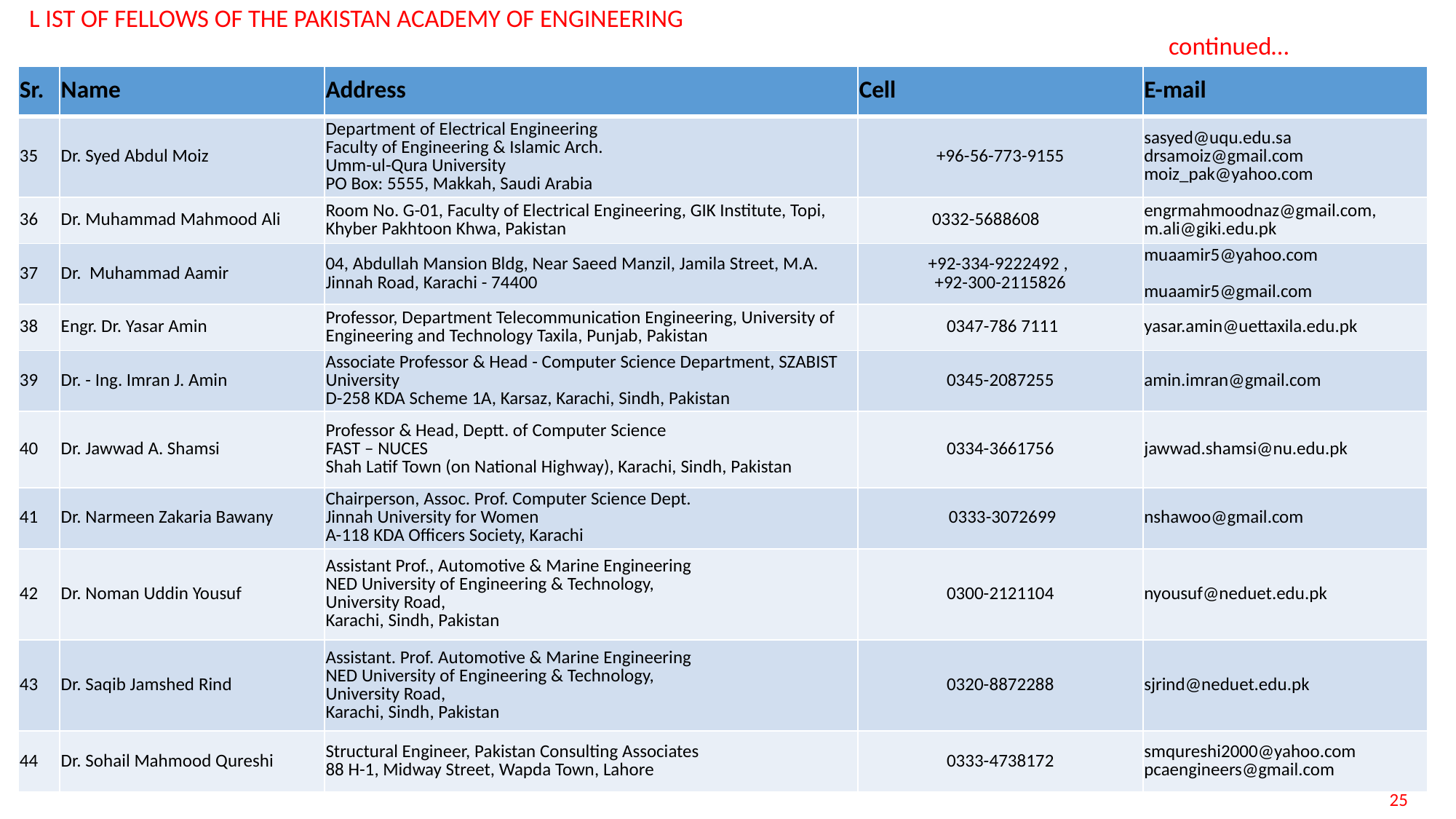

# L IST OF FELLOWS OF THE PAKISTAN ACADEMY OF ENGINEERING continued…
| Sr. | Name | Address | Cell | E-mail |
| --- | --- | --- | --- | --- |
| 35 | Dr. Syed Abdul Moiz | Department of Electrical Engineering Faculty of Engineering & Islamic Arch. Umm-ul-Qura University PO Box: 5555, Makkah, Saudi Arabia | +96-56-773-9155 | sasyed@uqu.edu.sa drsamoiz@gmail.com moiz\_pak@yahoo.com |
| 36 | Dr. Muhammad Mahmood Ali | Room No. G-01, Faculty of Electrical Engineering, GIK Institute, Topi, Khyber Pakhtoon Khwa, Pakistan | 0332-5688608 | engrmahmoodnaz@gmail.com, m.ali@giki.edu.pk |
| 37 | Dr. Muhammad Aamir | 04, Abdullah Mansion Bldg, Near Saeed Manzil, Jamila Street, M.A. Jinnah Road, Karachi - 74400 | +92-334-9222492 , +92-300-2115826 | muaamir5@yahoo.com muaamir5@gmail.com |
| 38 | Engr. Dr. Yasar Amin | Professor, Department Telecommunication Engineering, University of Engineering and Technology Taxila, Punjab, Pakistan | 0347-786 7111 | yasar.amin@uettaxila.edu.pk |
| 39 | Dr. - Ing. Imran J. Amin | Associate Professor & Head - Computer Science Department, SZABIST University D-258 KDA Scheme 1A, Karsaz, Karachi, Sindh, Pakistan | 0345-2087255 | amin.imran@gmail.com |
| 40 | Dr. Jawwad A. Shamsi | Professor & Head, Deptt. of Computer Science FAST – NUCES Shah Latif Town (on National Highway), Karachi, Sindh, Pakistan | 0334-3661756 | jawwad.shamsi@nu.edu.pk |
| 41 | Dr. Narmeen Zakaria Bawany | Chairperson, Assoc. Prof. Computer Science Dept. Jinnah University for Women A-118 KDA Officers Society, Karachi | 0333-3072699 | nshawoo@gmail.com |
| 42 | Dr. Noman Uddin Yousuf | Assistant Prof., Automotive & Marine Engineering NED University of Engineering & Technology, University Road, Karachi, Sindh, Pakistan | 0300-2121104 | nyousuf@neduet.edu.pk |
| 43 | Dr. Saqib Jamshed Rind | Assistant. Prof. Automotive & Marine Engineering NED University of Engineering & Technology, University Road, Karachi, Sindh, Pakistan | 0320-8872288 | sjrind@neduet.edu.pk |
| 44 | Dr. Sohail Mahmood Qureshi | Structural Engineer, Pakistan Consulting Associates 88 H-1, Midway Street, Wapda Town, Lahore | 0333-4738172 | smqureshi2000@yahoo.com pcaengineers@gmail.com |
25